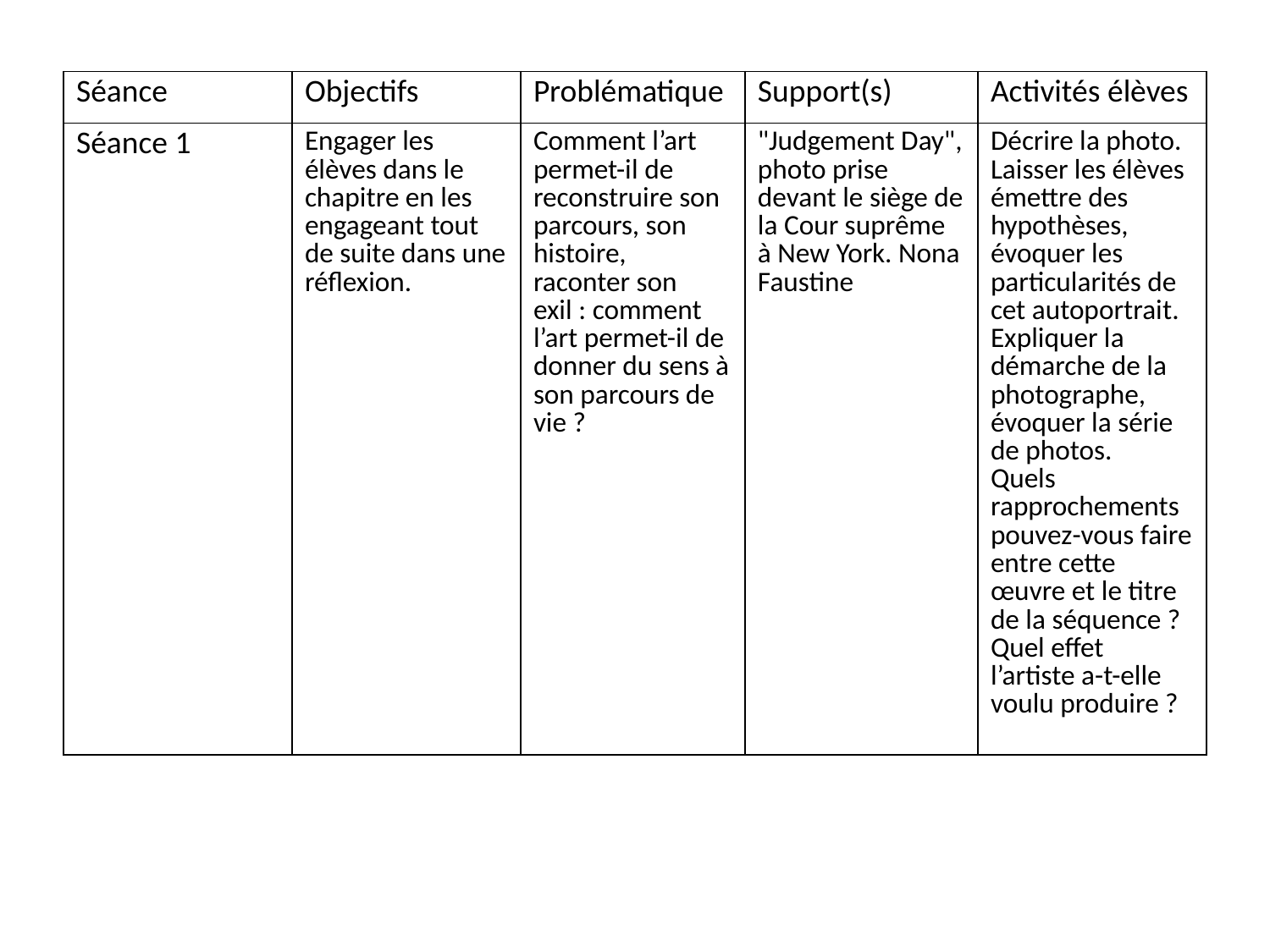

| Séance | Objectifs | Problématique | Support(s) | Activités élèves |
| --- | --- | --- | --- | --- |
| Séance 1 | Engager les élèves dans le chapitre en les engageant tout de suite dans une réflexion. | Comment l’art permet-il de reconstruire son parcours, son histoire, raconter son exil : comment l’art permet-il de donner du sens à son parcours de vie ? | "Judgement Day", photo prise devant le siège de la Cour suprême à New York. Nona Faustine | Décrire la photo. Laisser les élèves émettre des hypothèses, évoquer les particularités de cet autoportrait. Expliquer la démarche de la photographe, évoquer la série de photos. Quels rapprochements pouvez-vous faire entre cette œuvre et le titre de la séquence ? Quel effet l’artiste a-t-elle voulu produire ? |